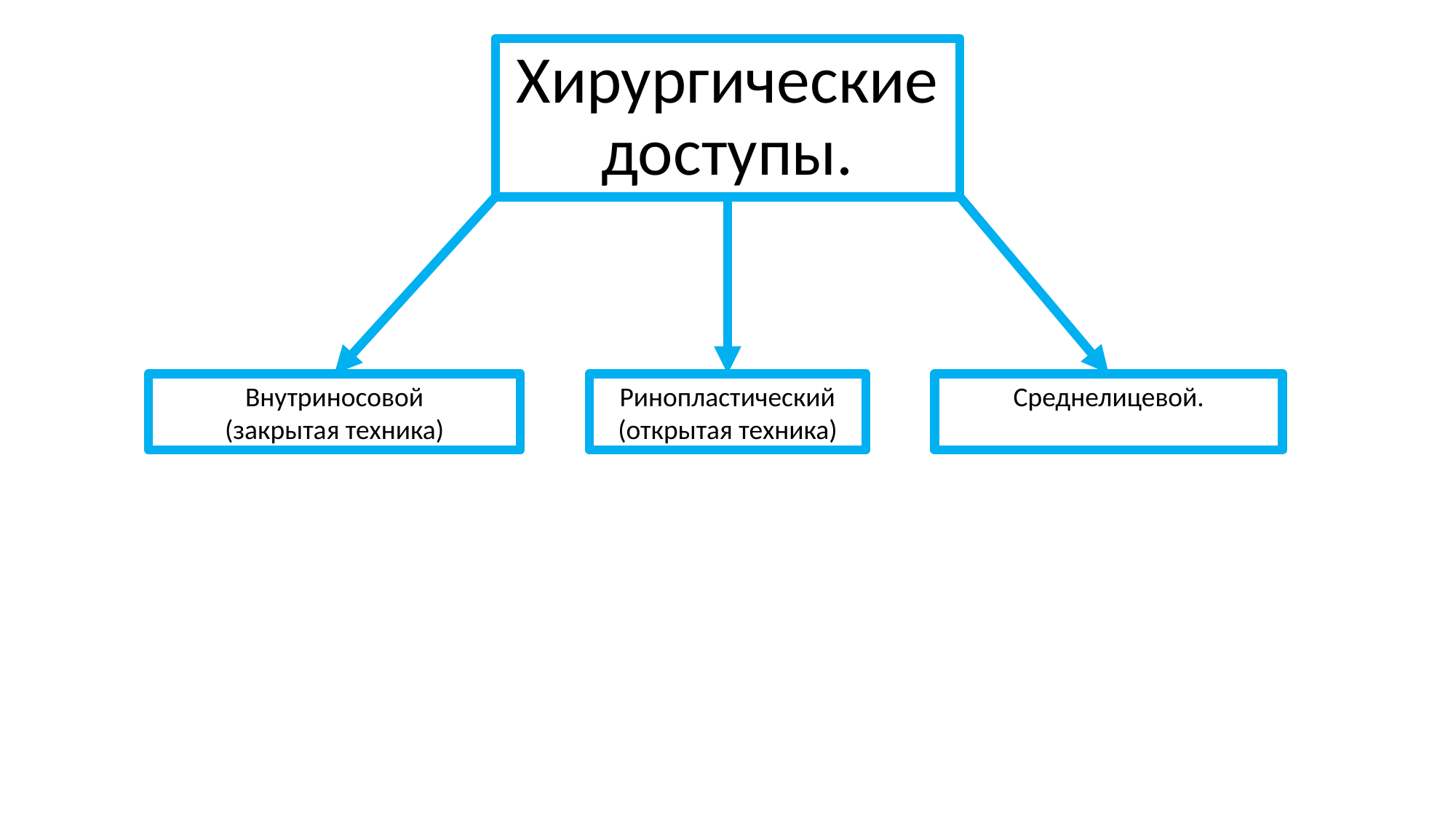

# Хирургические доступы.
 Внутриносовой
(закрытая техника)
Ринопластический (открытая техника)
Среднелицевой.